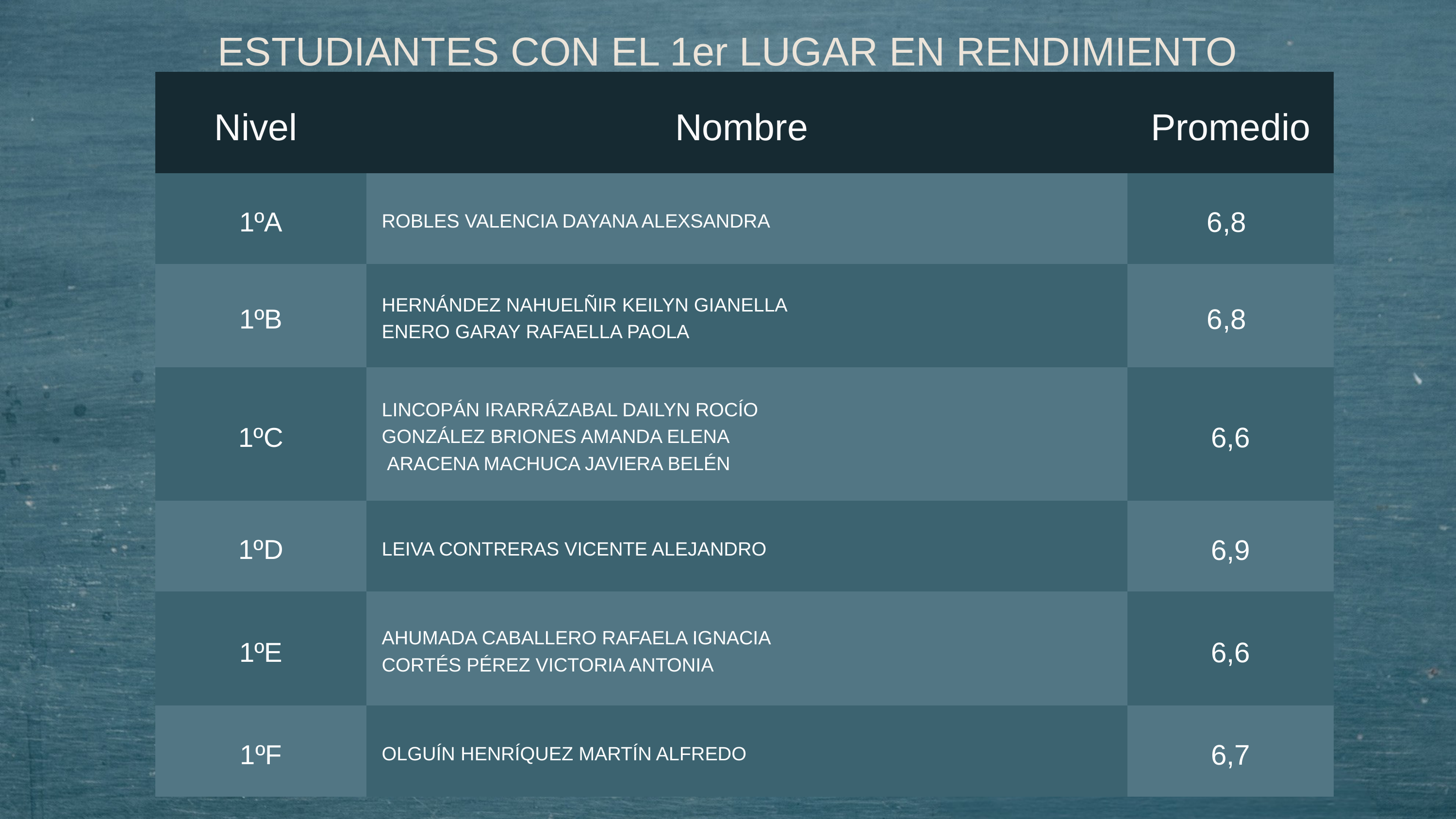

ESTUDIANTES CON EL 1er LUGAR EN RENDIMIENTO ESCOLAR
| Nivel | Nombre | Promedio |
| --- | --- | --- |
| 1ºA | ROBLES VALENCIA DAYANA ALEXSANDRA | 6,8 |
| 1ºB | HERNÁNDEZ NAHUELÑIR KEILYN GIANELLA ENERO GARAY RAFAELLA PAOLA | 6,8 |
| 1ºC | LINCOPÁN IRARRÁZABAL DAILYN ROCÍO  GONZÁLEZ BRIONES AMANDA ELENA ARACENA MACHUCA JAVIERA BELÉN | 6,6 |
| 1ºD | LEIVA CONTRERAS VICENTE ALEJANDRO | 6,9 |
| 1ºE | AHUMADA CABALLERO RAFAELA IGNACIA  CORTÉS PÉREZ VICTORIA ANTONIA | 6,6 |
| 1ºF | OLGUÍN HENRÍQUEZ MARTÍN ALFREDO | 6,7 |